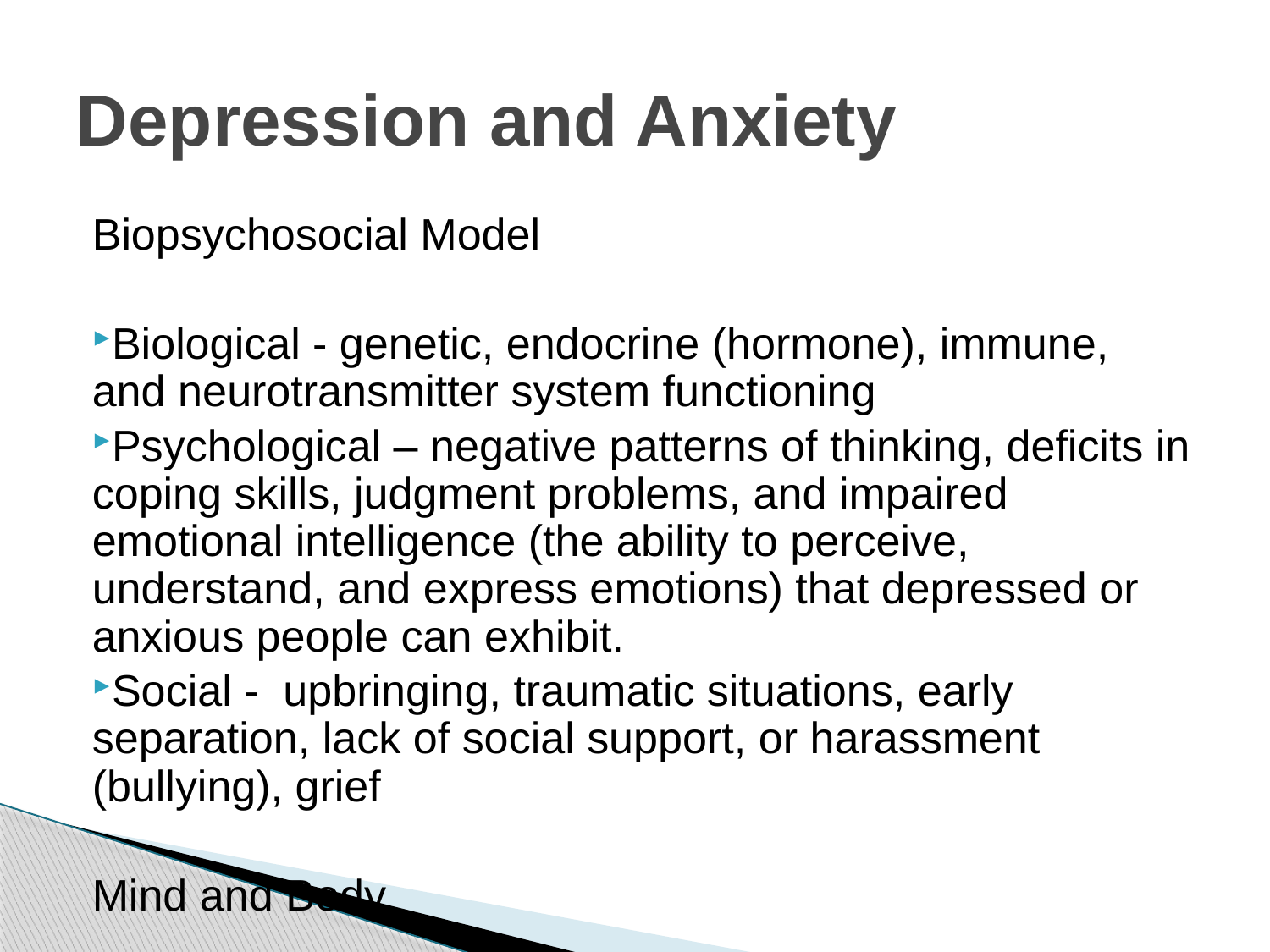

# Depression and Anxiety
Biopsychosocial Model

Biological - genetic, endocrine (hormone), immune, and neurotransmitter system functioning
Psychological – negative patterns of thinking, deficits in coping skills, judgment problems, and impaired emotional intelligence (the ability to perceive, understand, and express emotions) that depressed or anxious people can exhibit.
Social -  upbringing, traumatic situations, early separation, lack of social support, or harassment (bullying), grief

Mind and Body